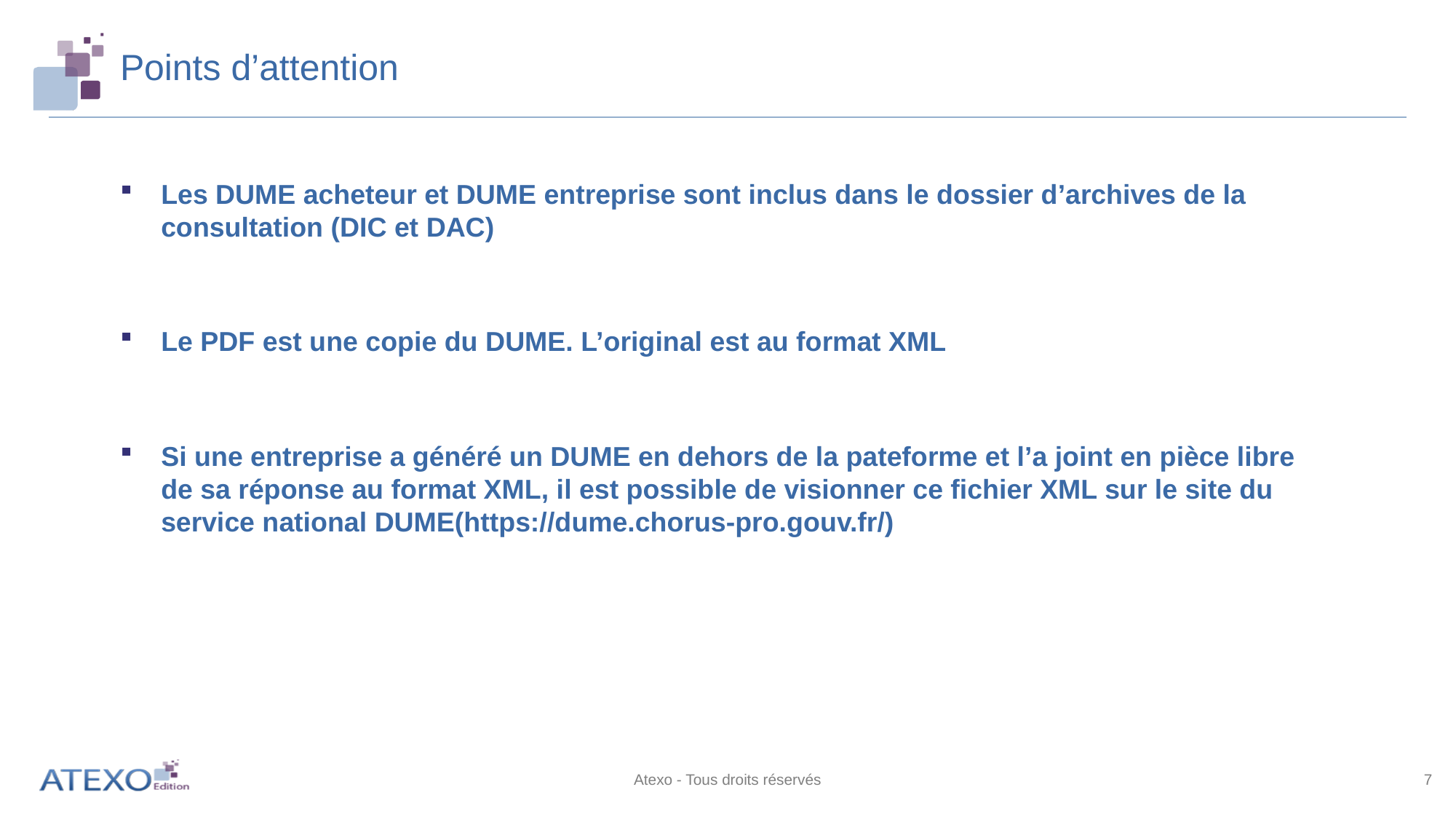

# Points d’attention

Les DUME acheteur et DUME entreprise sont inclus dans le dossier d’archives de la consultation (DIC et DAC)

Le PDF est une copie du DUME. L’original est au format XML

Si une entreprise a généré un DUME en dehors de la pateforme et l’a joint en pièce libre de sa réponse au format XML, il est possible de visionner ce fichier XML sur le site du service national DUME(https://dume.chorus-pro.gouv.fr/)

Atexo - Tous droits réservés
7